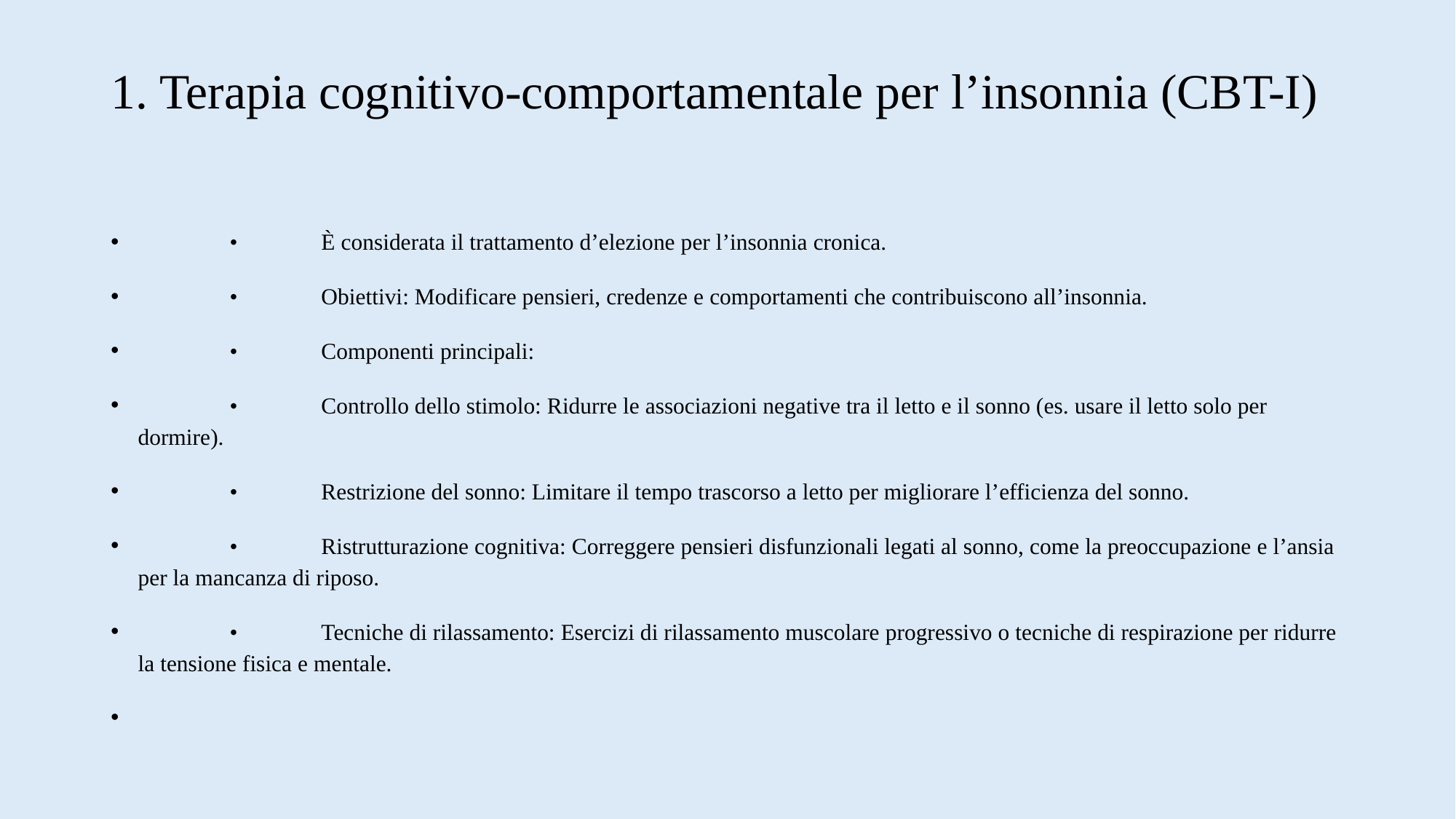

# 1. Terapia cognitivo-comportamentale per l’insonnia (CBT-I)
	•	È considerata il trattamento d’elezione per l’insonnia cronica.
	•	Obiettivi: Modificare pensieri, credenze e comportamenti che contribuiscono all’insonnia.
	•	Componenti principali:
	•	Controllo dello stimolo: Ridurre le associazioni negative tra il letto e il sonno (es. usare il letto solo per dormire).
	•	Restrizione del sonno: Limitare il tempo trascorso a letto per migliorare l’efficienza del sonno.
	•	Ristrutturazione cognitiva: Correggere pensieri disfunzionali legati al sonno, come la preoccupazione e l’ansia per la mancanza di riposo.
	•	Tecniche di rilassamento: Esercizi di rilassamento muscolare progressivo o tecniche di respirazione per ridurre la tensione fisica e mentale.